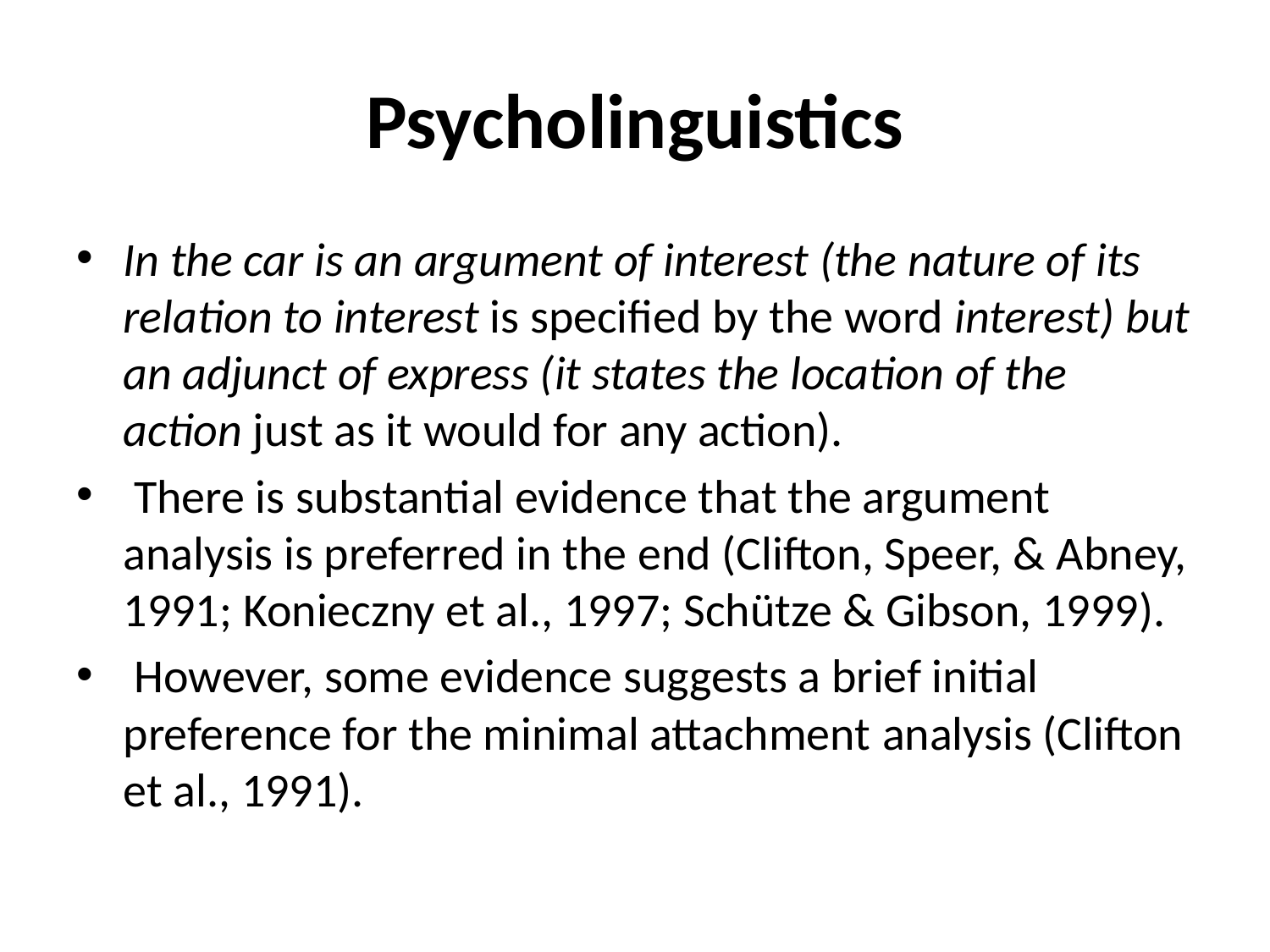

# Psycholinguistics
In the car is an argument of interest (the nature of its relation to interest is specified by the word interest) but an adjunct of express (it states the location of the action just as it would for any action).
 There is substantial evidence that the argument analysis is preferred in the end (Clifton, Speer, & Abney, 1991; Konieczny et al., 1997; Schütze & Gibson, 1999).
 However, some evidence suggests a brief initial preference for the minimal attachment analysis (Clifton et al., 1991).